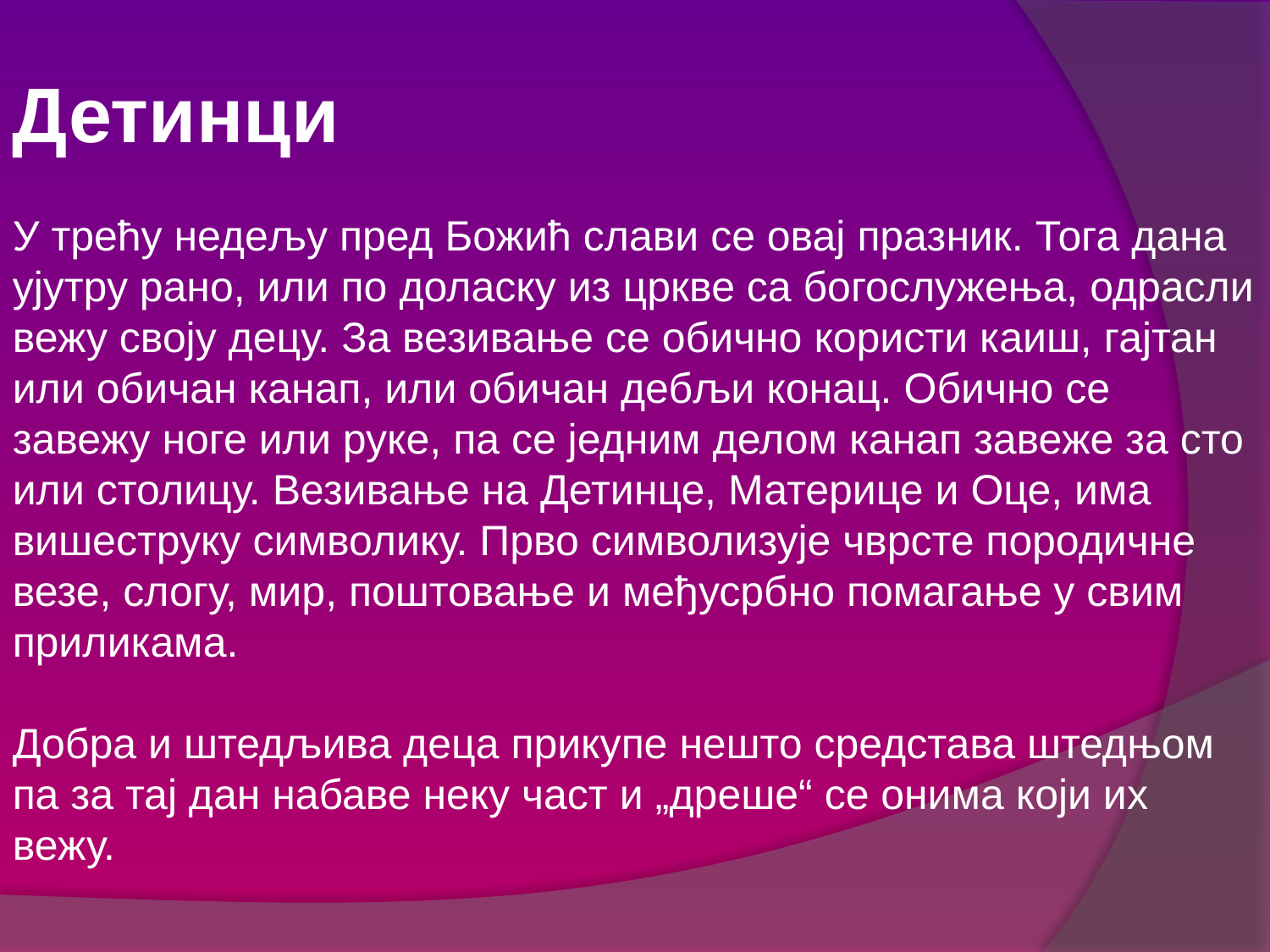

Детинци

У трећу недељу пред Божић слави се овај празник. Тога дана ујутру рано, или по доласку из цркве са богослужења, одрасли вежу своју децу. За везивање се обично користи каиш, гајтан или обичан канап, или обичан дебљи конац. Обично се завежу ноге или руке, па се једним делом канап завеже за сто или столицу. Везивање на Детинце, Материце и Оце, има вишеструку символику. Прво символизује чврсте породичне везе, слогу, мир, поштовање и међусрбно помагање у свим приликама.

Добра и штедљива деца прикупе нешто средстава штедњом па за тај дан набаве неку част и „дреше“ се онима који их вежу.